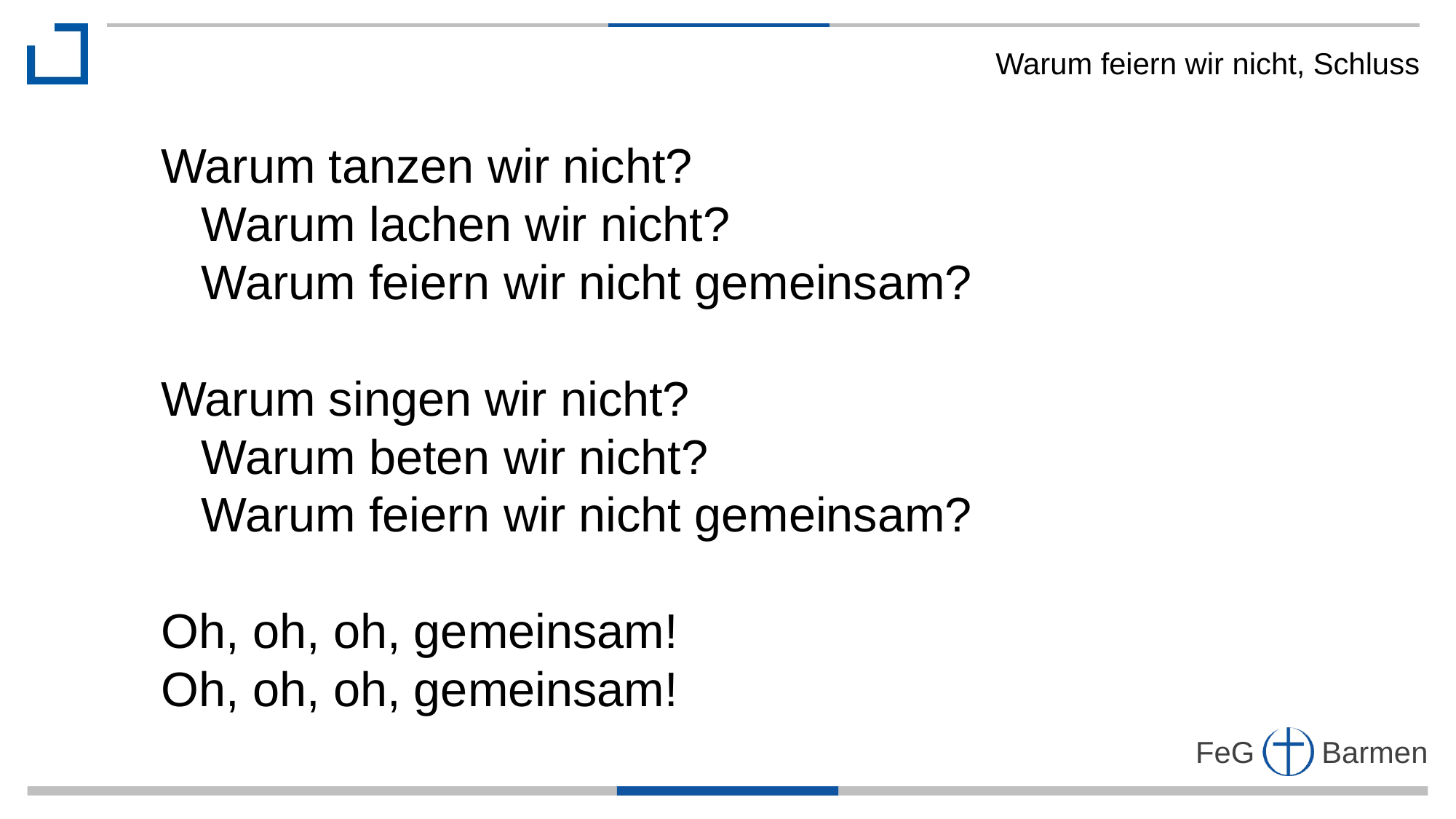

Warum feiern wir nicht, Schluss
Warum tanzen wir nicht?
   Warum lachen wir nicht?
   Warum feiern wir nicht gemeinsam?

Warum singen wir nicht?
   Warum beten wir nicht?
   Warum feiern wir nicht gemeinsam?

Oh, oh, oh, gemeinsam!
Oh, oh, oh, gemeinsam!